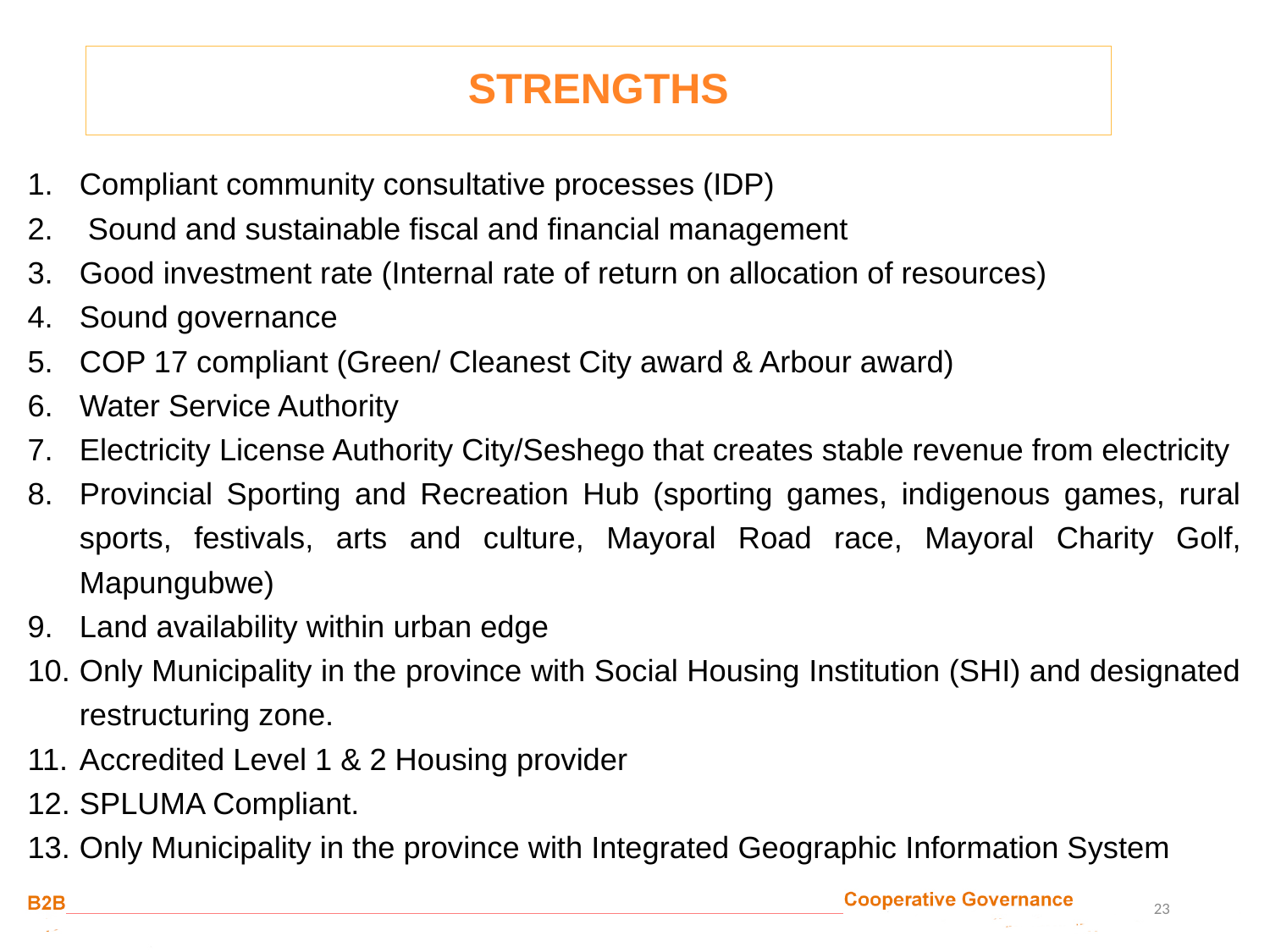

STRENGTHS
Compliant community consultative processes (IDP)
 Sound and sustainable fiscal and financial management
Good investment rate (Internal rate of return on allocation of resources)
Sound governance
COP 17 compliant (Green/ Cleanest City award & Arbour award)
Water Service Authority
Electricity License Authority City/Seshego that creates stable revenue from electricity
Provincial Sporting and Recreation Hub (sporting games, indigenous games, rural sports, festivals, arts and culture, Mayoral Road race, Mayoral Charity Golf, Mapungubwe)
Land availability within urban edge
Only Municipality in the province with Social Housing Institution (SHI) and designated restructuring zone.
Accredited Level 1 & 2 Housing provider
SPLUMA Compliant.
Only Municipality in the province with Integrated Geographic Information System

23